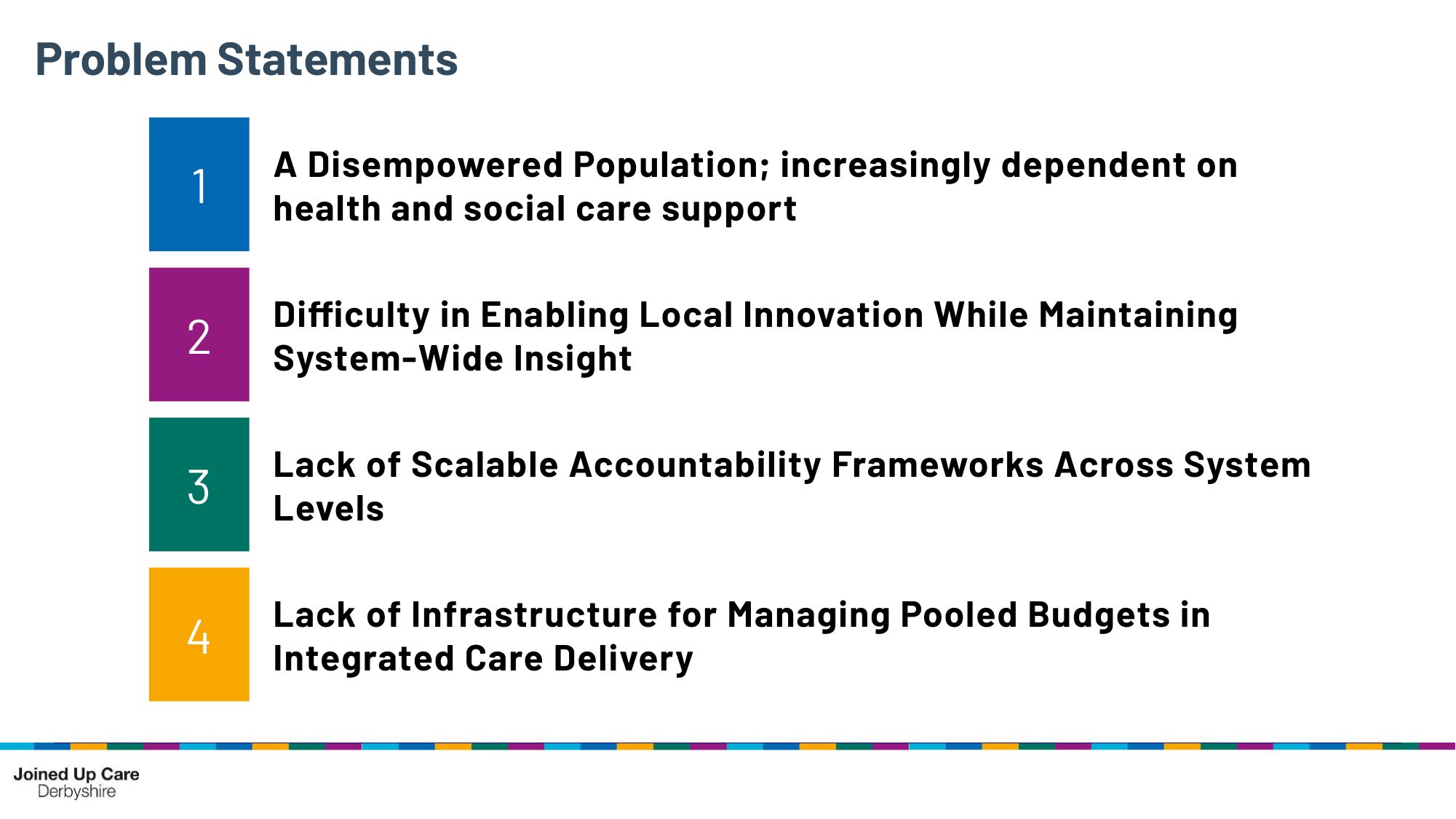

# Problem Statements
1
2
3
4
A Disempowered Population; increasingly dependent on health and social care support
Difficulty in Enabling Local Innovation While Maintaining System-Wide Insight
Lack of Scalable Accountability Frameworks Across System Levels
Lack of Infrastructure for Managing Pooled Budgets in Integrated Care Delivery